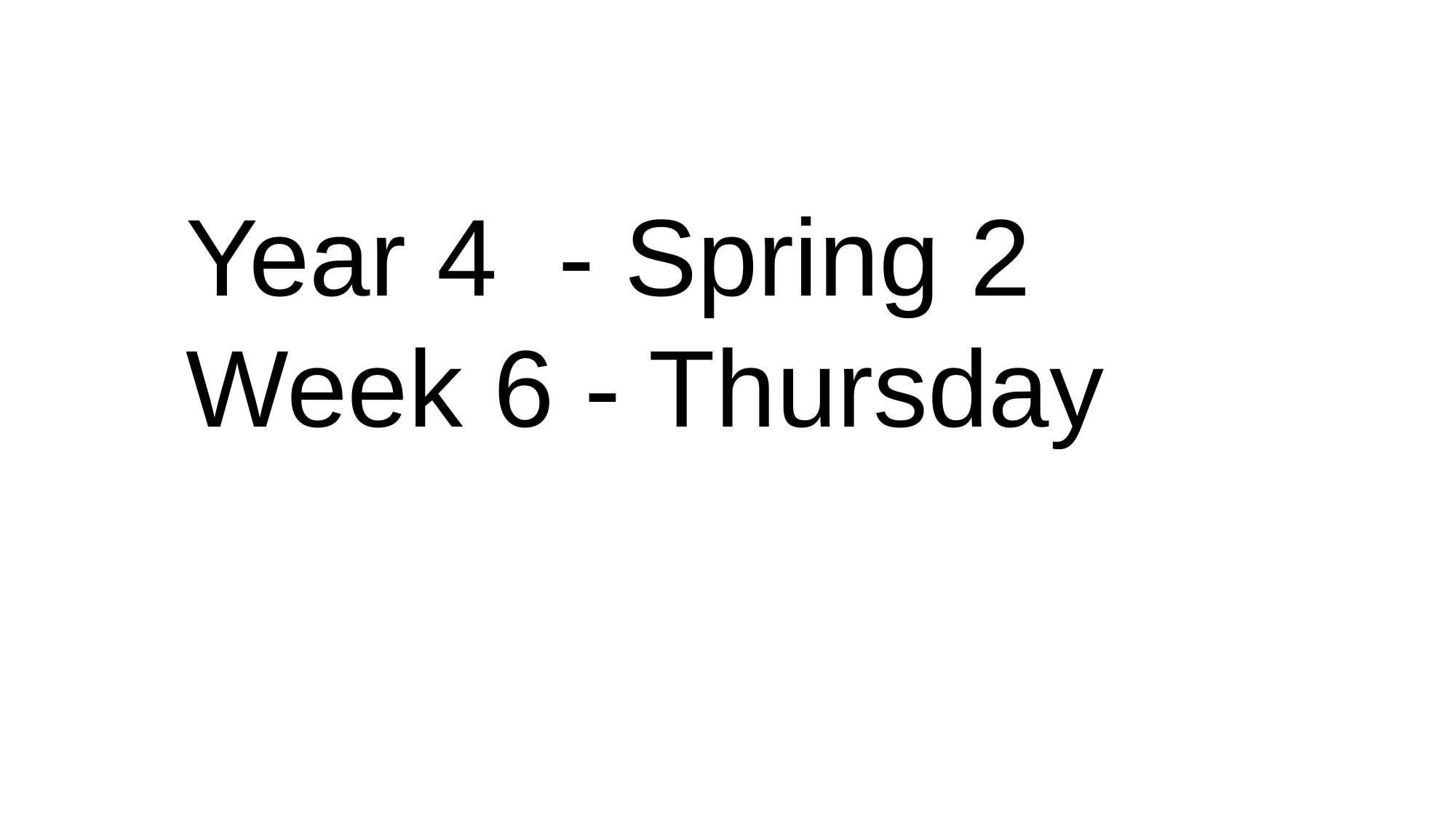

Year 4  - Spring 2
Week 6 - Thursday